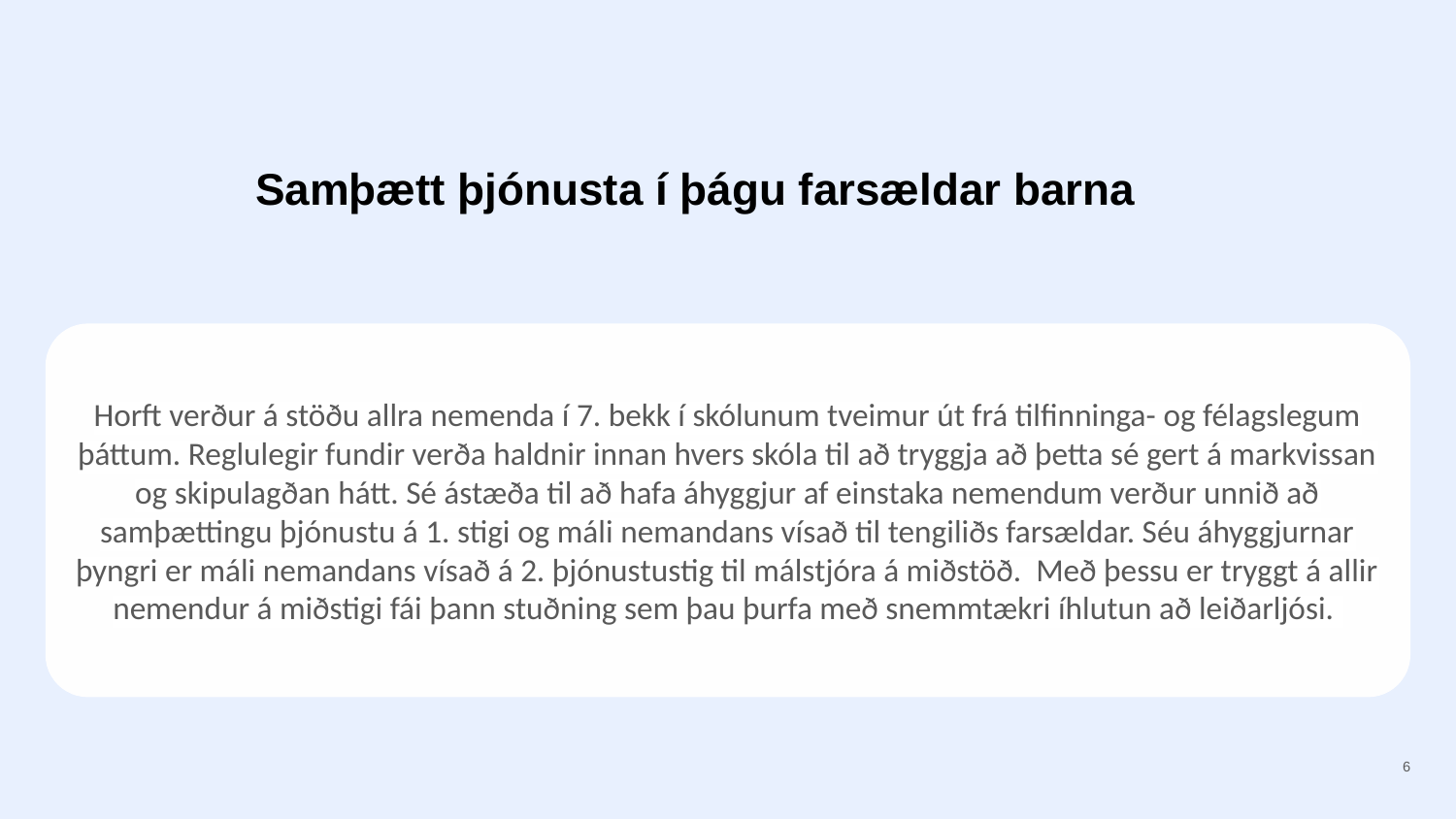

# Samþætt þjónusta í þágu farsældar barna
Horft verður á stöðu allra nemenda í 7. bekk í skólunum tveimur út frá tilfinninga- og félagslegum þáttum. Reglulegir fundir verða haldnir innan hvers skóla til að tryggja að þetta sé gert á markvissan og skipulagðan hátt. Sé ástæða til að hafa áhyggjur af einstaka nemendum verður unnið að samþættingu þjónustu á 1. stigi og máli nemandans vísað til tengiliðs farsældar. Séu áhyggjurnar þyngri er máli nemandans vísað á 2. þjónustustig til málstjóra á miðstöð.  Með þessu er tryggt á allir nemendur á miðstigi fái þann stuðning sem þau þurfa með snemmtækri íhlutun að leiðarljósi.
6